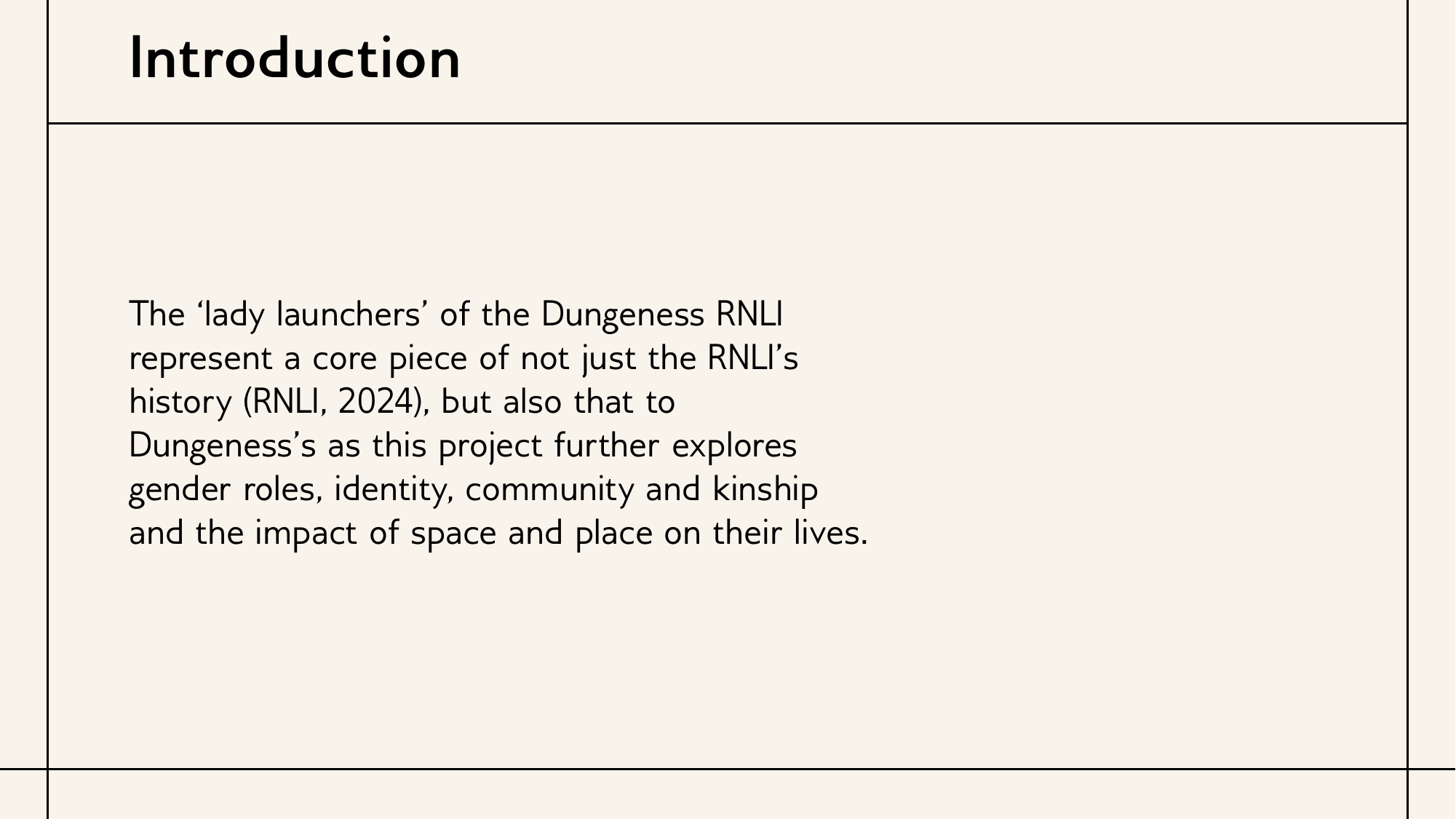

# Introduction
The ‘lady launchers’ of the Dungeness RNLI represent a core piece of not just the RNLI’s history (RNLI, 2024), but also that to Dungeness’s as this project further explores gender roles, identity, community and kinship and the impact of space and place on their lives.